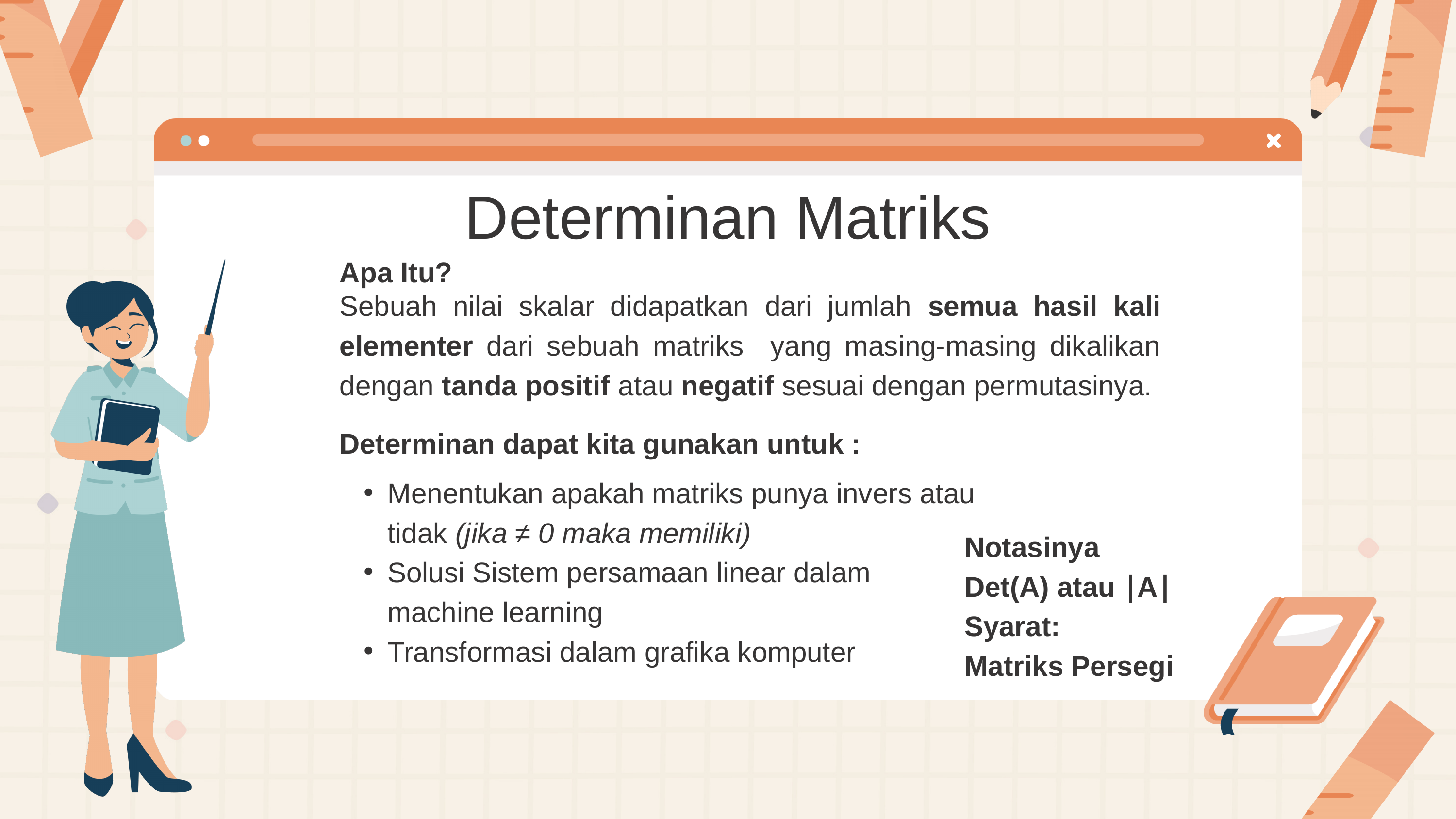

Determinan Matriks
Apa Itu?

Sebuah nilai skalar didapatkan dari jumlah semua hasil kali elementer dari sebuah matriks  yang masing-masing dikalikan dengan tanda positif atau negatif sesuai dengan permutasinya.
Determinan dapat kita gunakan untuk :
Menentukan apakah matriks punya invers atau tidak (jika ≠ 0 maka memiliki)
Solusi Sistem persamaan linear dalam machine learning
Transformasi dalam grafika komputer
Notasinya
Det(A) atau ∣A∣
Syarat:
Matriks Persegi